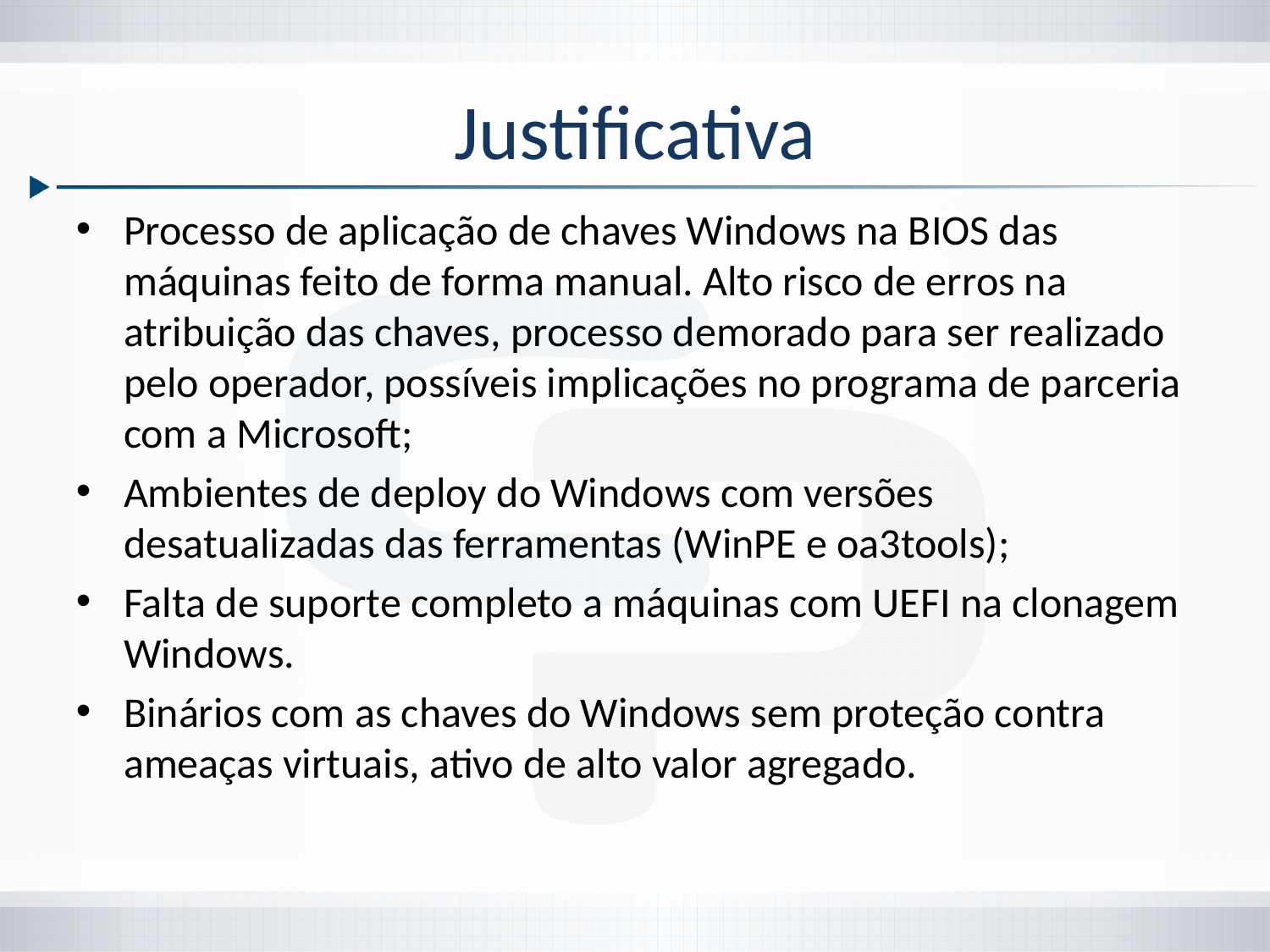

# Justificativa
Processo de aplicação de chaves Windows na BIOS das máquinas feito de forma manual. Alto risco de erros na atribuição das chaves, processo demorado para ser realizado pelo operador, possíveis implicações no programa de parceria com a Microsoft;
Ambientes de deploy do Windows com versões desatualizadas das ferramentas (WinPE e oa3tools);
Falta de suporte completo a máquinas com UEFI na clonagem Windows.
Binários com as chaves do Windows sem proteção contra ameaças virtuais, ativo de alto valor agregado.